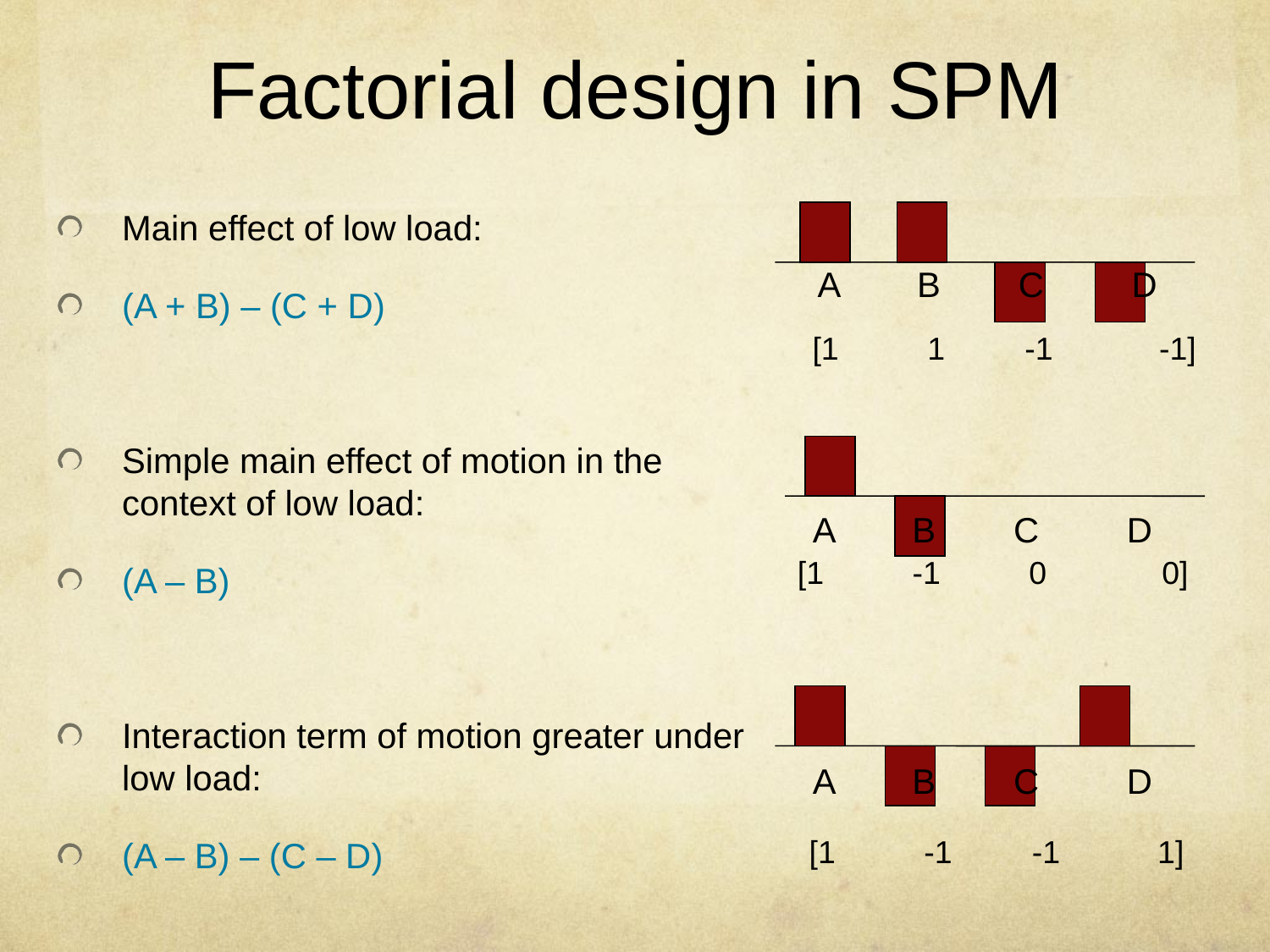

# Factorial design in SPM

Main effect of low load:
(A + B) – (C + D)

Simple main effect of motion in the context of low load:
(A – B)

Interaction term of motion greater under low load:
(A – B) – (C – D)

A        B        C         D

[1          1         -1            -1]

A        B        C         D
[1          -1          0             0]

A        B        C         D
[1          -1         -1           1]